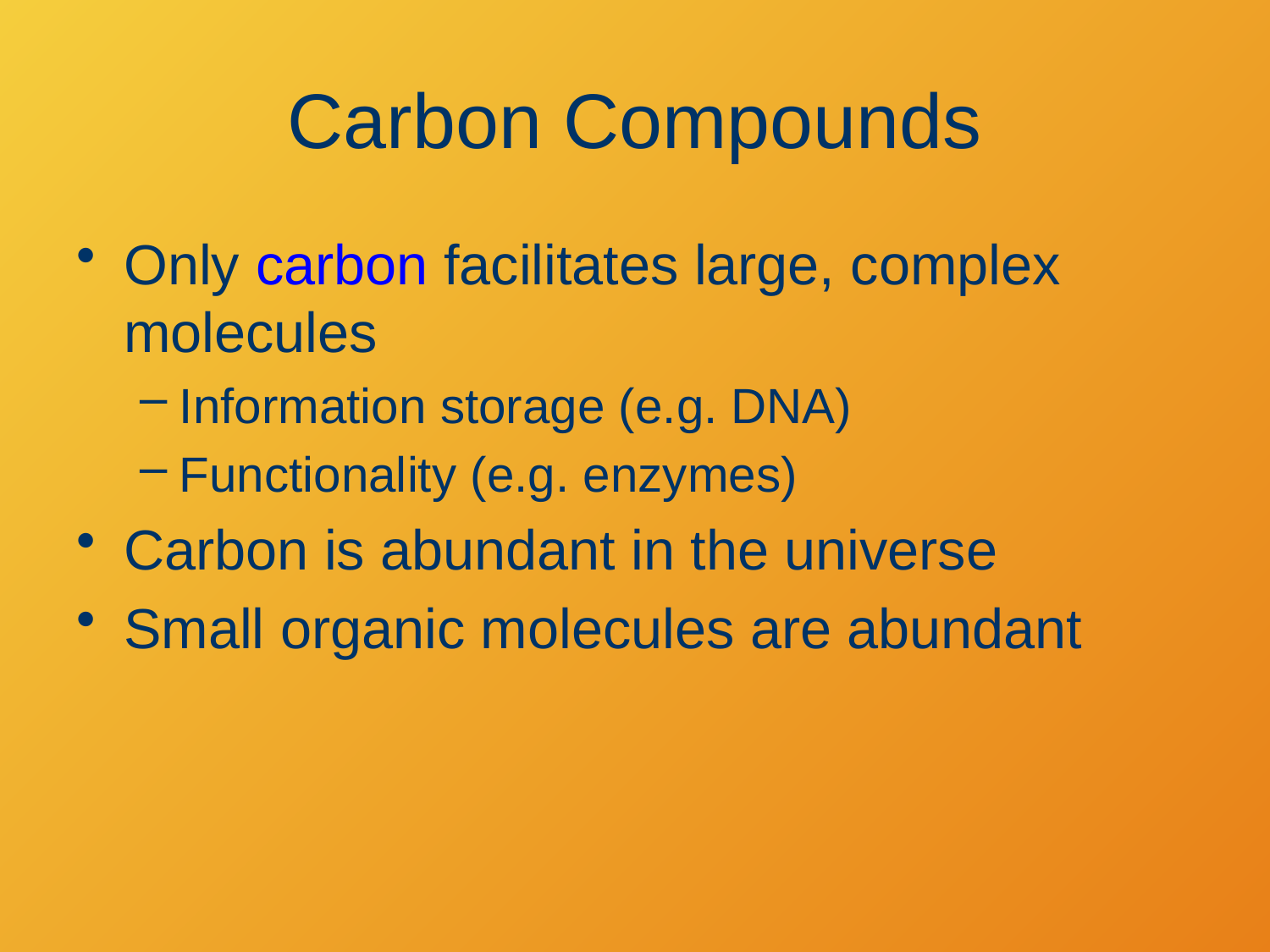

# Carbon Compounds
Only carbon facilitates large, complex molecules
Information storage (e.g. DNA)
Functionality (e.g. enzymes)
Carbon is abundant in the universe
Small organic molecules are abundant